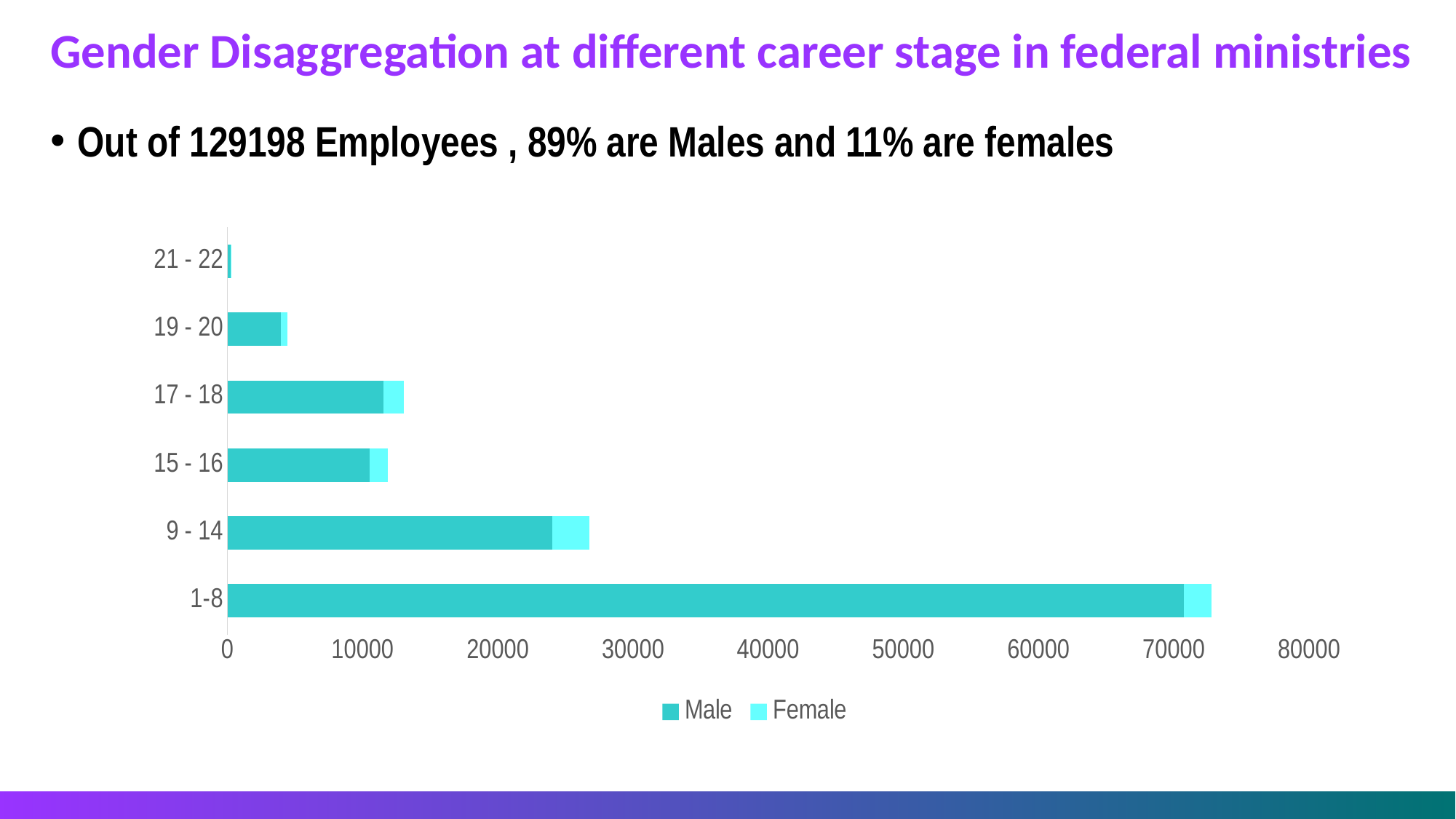

# Gender Disaggregation at different career stage in federal ministries
Out of 129198 Employees , 89% are Males and 11% are females

### Chart

| Category | Male | Female |
|---|---|---|
|  1-8 | 70749.0 | 2053.0 |
|  9 - 14 | 24046.0 | 2752.0 |
| 15 - 16 | 10539.0 | 1300.0 |
| 17 - 18 | 11546.0 | 1505.0 |
| 19 - 20 | 3971.0 | 479.0 |
| 21 - 22 | 233.0 | 25.0 |